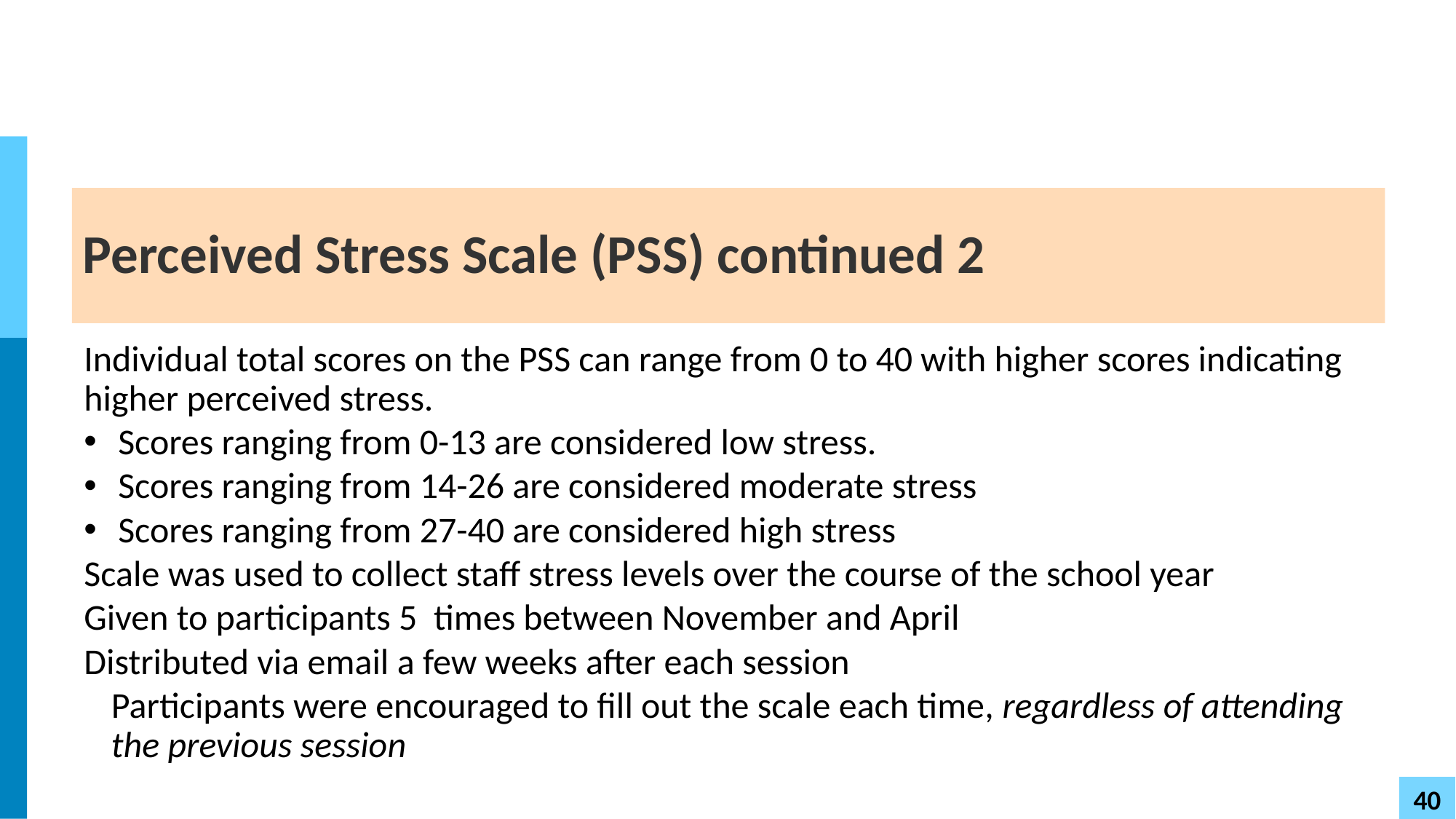

# Perceived Stress Scale (PSS) continued 2
Individual total scores on the PSS can range from 0 to 40 with higher scores indicating higher perceived stress.
Scores ranging from 0-13 are considered low stress.
Scores ranging from 14-26 are considered moderate stress
Scores ranging from 27-40 are considered high stress
Scale was used to collect staff stress levels over the course of the school year
Given to participants 5  times between November and April
Distributed via email a few weeks after each session
Participants were encouraged to fill out the scale each time, regardless of attending the previous session